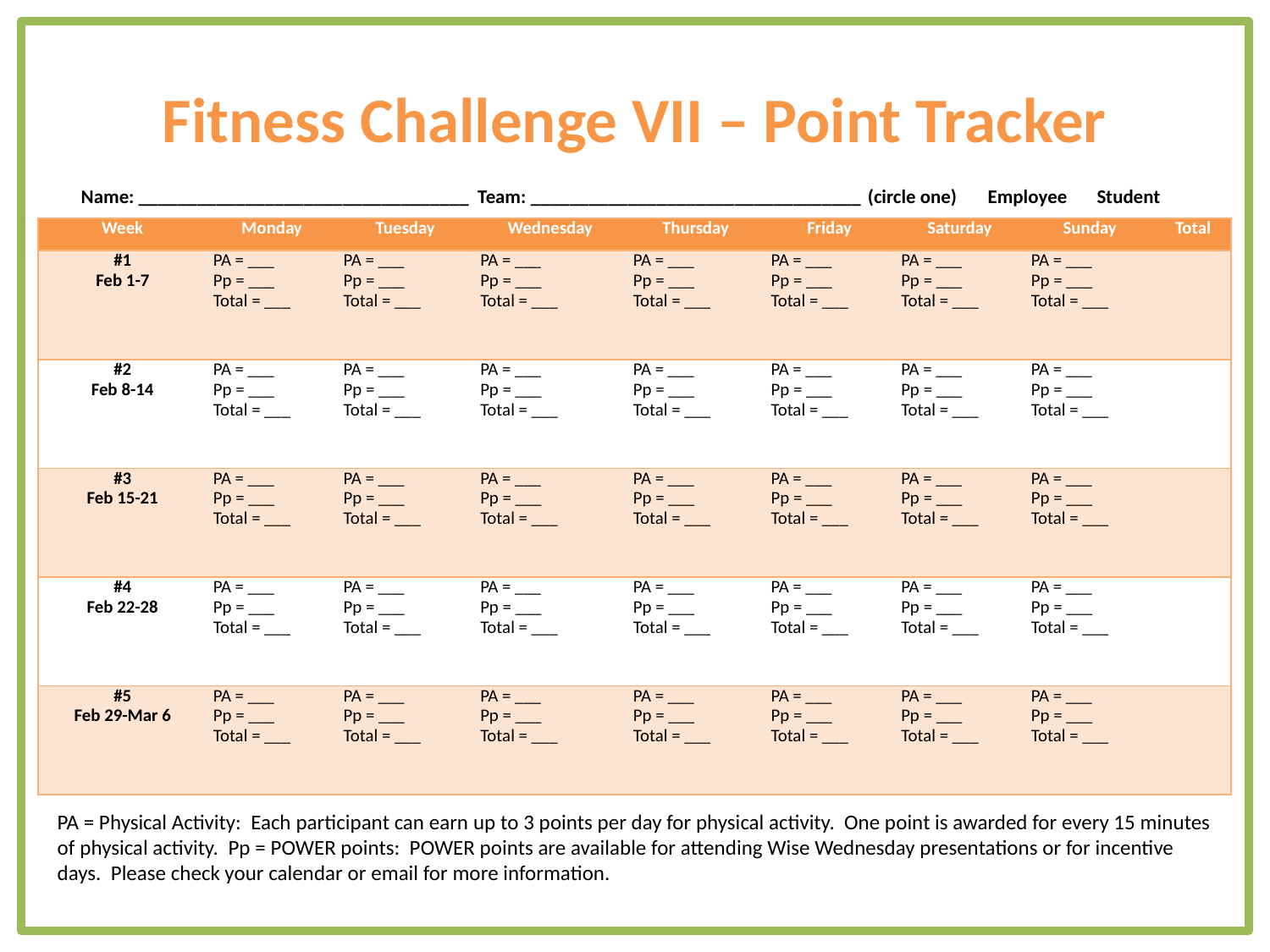

# Fitness Challenge VII – Point Tracker
Name: __________________________________  Team: __________________________________ (circle one)	    Employee	Student
| Week | Monday | Tuesday | Wednesday | Thursday | Friday | Saturday | Sunday | Total |
| --- | --- | --- | --- | --- | --- | --- | --- | --- |
| #1 Feb 1-7 | PA = \_\_\_ Pp = \_\_\_ Total = \_\_\_ | PA = \_\_\_ Pp = \_\_\_ Total = \_\_\_ | PA = \_\_\_ Pp = \_\_\_ Total = \_\_\_ | PA = \_\_\_ Pp = \_\_\_ Total = \_\_\_ | PA = \_\_\_ Pp = \_\_\_ Total = \_\_\_ | PA = \_\_\_ Pp = \_\_\_ Total = \_\_\_ | PA = \_\_\_ Pp = \_\_\_ Total = \_\_\_ |  |
| #2 Feb 8-14 | PA = \_\_\_ Pp = \_\_\_ Total = \_\_\_ | PA = \_\_\_ Pp = \_\_\_ Total = \_\_\_ | PA = \_\_\_ Pp = \_\_\_ Total = \_\_\_ | PA = \_\_\_ Pp = \_\_\_ Total = \_\_\_ | PA = \_\_\_ Pp = \_\_\_ Total = \_\_\_ | PA = \_\_\_ Pp = \_\_\_ Total = \_\_\_ | PA = \_\_\_ Pp = \_\_\_ Total = \_\_\_ |  |
| #3 Feb 15-21 | PA = \_\_\_ Pp = \_\_\_ Total = \_\_\_ | PA = \_\_\_ Pp = \_\_\_ Total = \_\_\_ | PA = \_\_\_ Pp = \_\_\_ Total = \_\_\_ | PA = \_\_\_ Pp = \_\_\_ Total = \_\_\_ | PA = \_\_\_ Pp = \_\_\_ Total = \_\_\_ | PA = \_\_\_ Pp = \_\_\_ Total = \_\_\_ | PA = \_\_\_ Pp = \_\_\_ Total = \_\_\_ |  |
| #4 Feb 22-28 | PA = \_\_\_ Pp = \_\_\_ Total = \_\_\_ | PA = \_\_\_ Pp = \_\_\_ Total = \_\_\_ | PA = \_\_\_ Pp = \_\_\_ Total = \_\_\_ | PA = \_\_\_ Pp = \_\_\_ Total = \_\_\_ | PA = \_\_\_ Pp = \_\_\_ Total = \_\_\_ | PA = \_\_\_ Pp = \_\_\_ Total = \_\_\_ | PA = \_\_\_ Pp = \_\_\_ Total = \_\_\_ |  |
| #5 Feb 29-Mar 6 | PA = \_\_\_ Pp = \_\_\_ Total = \_\_\_ | PA = \_\_\_ Pp = \_\_\_ Total = \_\_\_ | PA = \_\_\_ Pp = \_\_\_ Total = \_\_\_ | PA = \_\_\_ Pp = \_\_\_ Total = \_\_\_ | PA = \_\_\_ Pp = \_\_\_ Total = \_\_\_ | PA = \_\_\_ Pp = \_\_\_ Total = \_\_\_ | PA = \_\_\_ Pp = \_\_\_ Total = \_\_\_ |  |
PA = Physical Activity:  Each participant can earn up to 3 points per day for physical activity.  One point is awarded for every 15 minutes of physical activity.  Pp = POWER points:  POWER points are available for attending Wise Wednesday presentations or for incentive days.  Please check your calendar or email for more information.